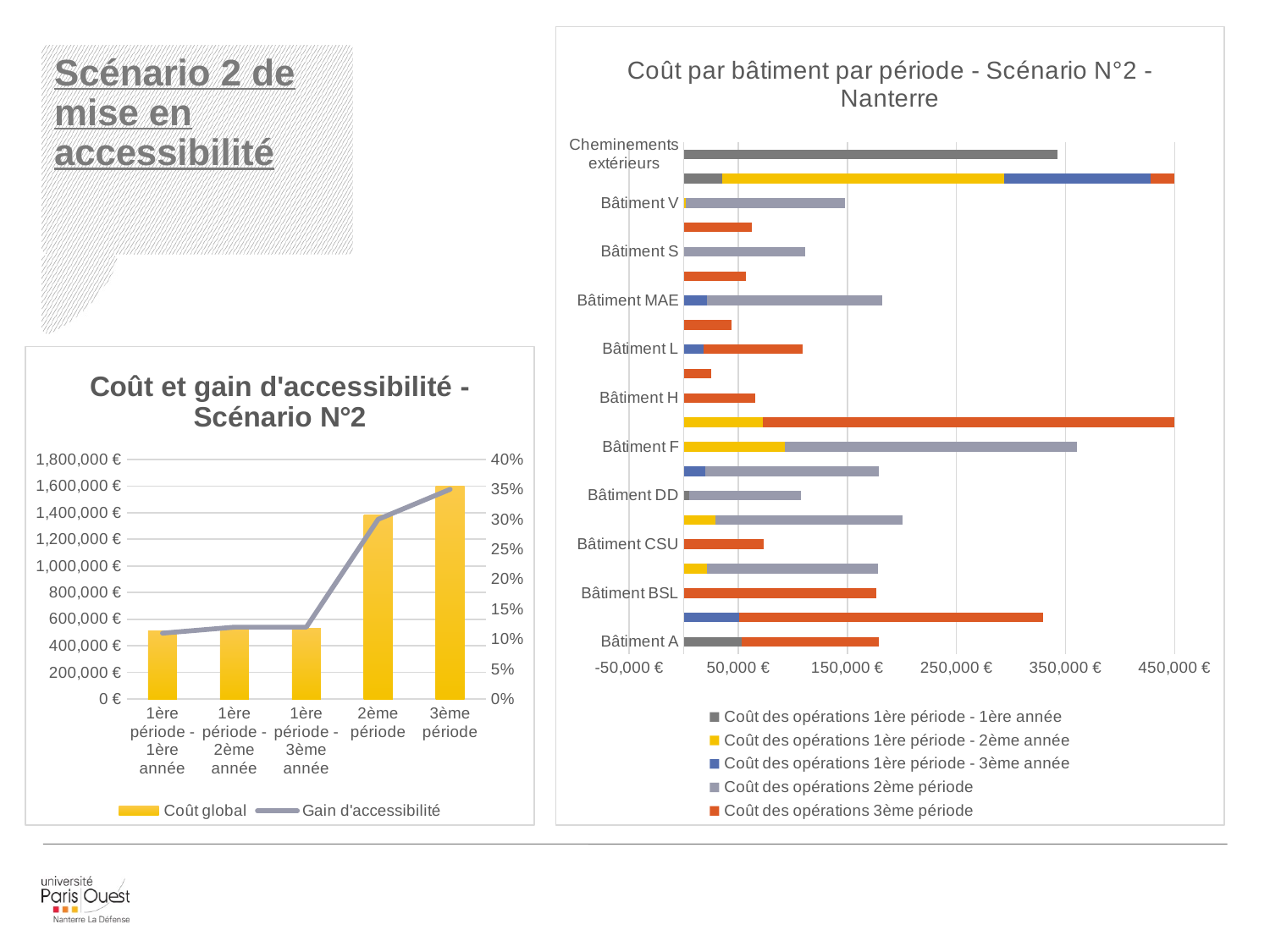

### Chart: Coût par bâtiment par période - Scénario N°2 - Nanterre

| Category | Coût des opérations 1ère période - 1ère année | Coût des opérations 1ère période - 2ème année | Coût des opérations 1ère période - 3ème année | Coût des opérations 2ème période | Coût des opérations 3ème période |
|---|---|---|---|---|---|
| Bâtiment A | 53370.0 | None | None | None | 125770.0 |
| Bâtiment B | None | None | 50930.0 | None | 278440.0 |
| Bâtiment BSL | None | None | None | None | 176530.0 |
| Bâtiment C | None | 21640.0 | None | 156650.0 | None |
| Bâtiment CSU | None | None | None | None | 73630.0 |
| Bâtiment D | None | 28730.0 | None | 171960.0 | None |
| Bâtiment DD | 4780.0 | None | None | 103070.0 | None |
| Bâtiment E | None | None | 20070.0 | 158430.0 | None |
| Bâtiment F | None | 93080.0 | None | 267390.0 | None |
| Bâtiment G | None | 72540.0 | None | None | 445110.0 |
| Bâtiment H | None | None | None | None | 65800.0 |
| Bâtiment I | None | None | None | None | 24800.0 |
| Bâtiment L | None | None | 18090.0 | None | 90870.0 |
| Bâtiment M | None | None | None | None | 43700.0 |
| Bâtiment MAE | None | None | 21070.0 | 160850.0 | None |
| Bâtiment N | None | None | None | None | 56640.0 |
| Bâtiment S | None | None | None | 111680.0 | None |
| Bâtiment T | None | None | None | None | 62680.0 |
| Bâtiment V | None | 2190.0 | None | 145840.0 | None |
| BU / BDIC | 35320.0 | 258052.0 | 134676.0 | None | 150384.0 |
| Cheminements extérieurs | 342450.0 | None | None | None | None |
# Scénario 2 de mise en accessibilité

### Chart: Coût et gain d'accessibilité - Scénario N°2

| Category | Coût global | Gain d'accessibilité |
|---|---|---|
| 1ère période - 1ère année | 509740.0 | 0.11 |
| 1ère période - 2ème année | 545962.0 | 0.12 |
| 1ère période - 3ème année | 529456.0 | 0.12 |
| 2ème période | 1383570.0 | 0.3 |
| 3ème période | 1598224.0 | 0.35 |